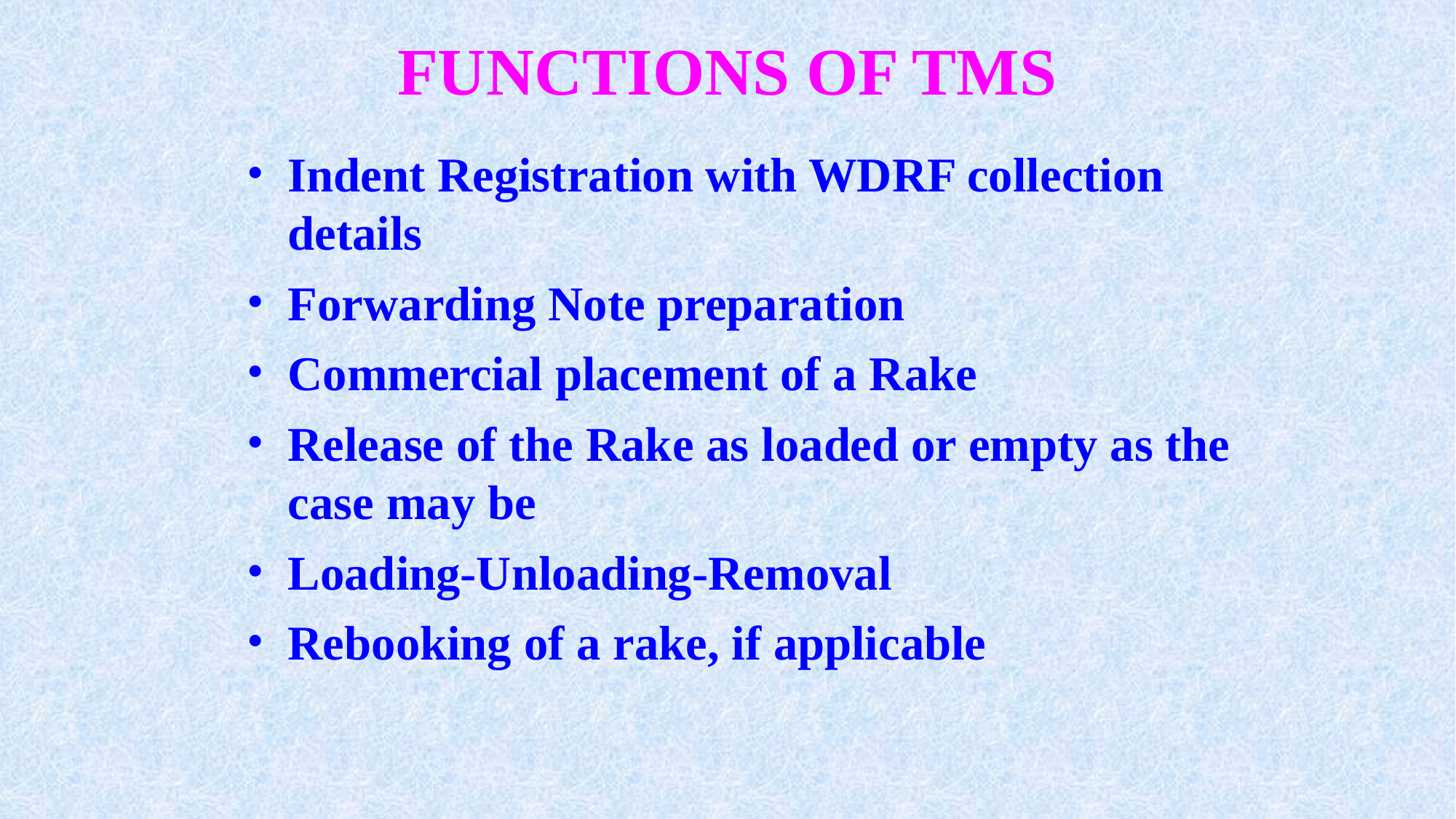

FUNCTIONS OF TMS
Indent Registration with WDRF collection details
Forwarding Note preparation
Commercial placement of a Rake
Release of the Rake as loaded or empty as the case may be
Loading-Unloading-Removal
Rebooking of a rake, if applicable